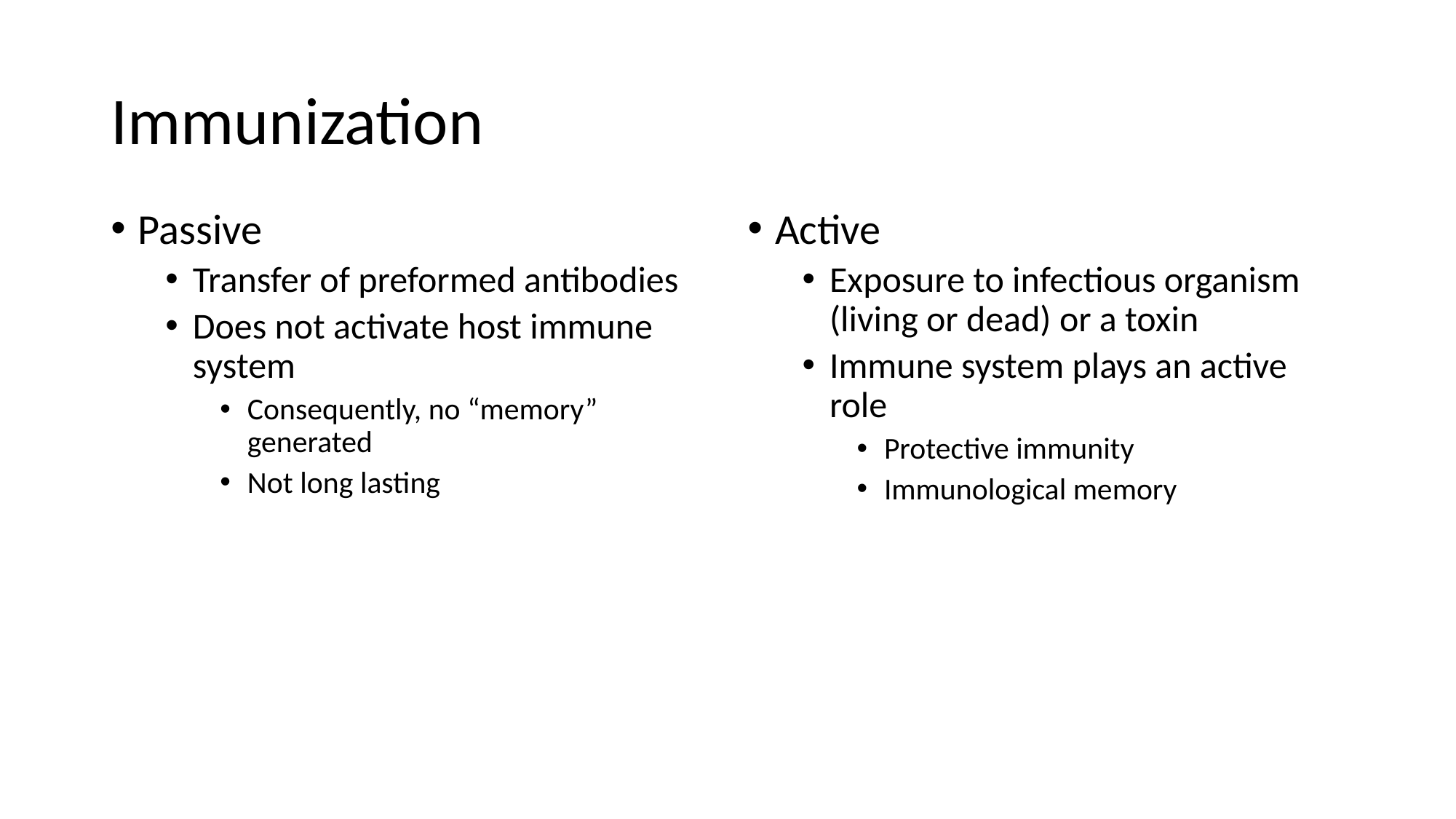

# Immunization
Passive
Transfer of preformed antibodies
Does not activate host immune system
Consequently, no “memory” generated
Not long lasting

Active
Exposure to infectious organism (living or dead) or a toxin
Immune system plays an active role
Protective immunity
Immunological memory